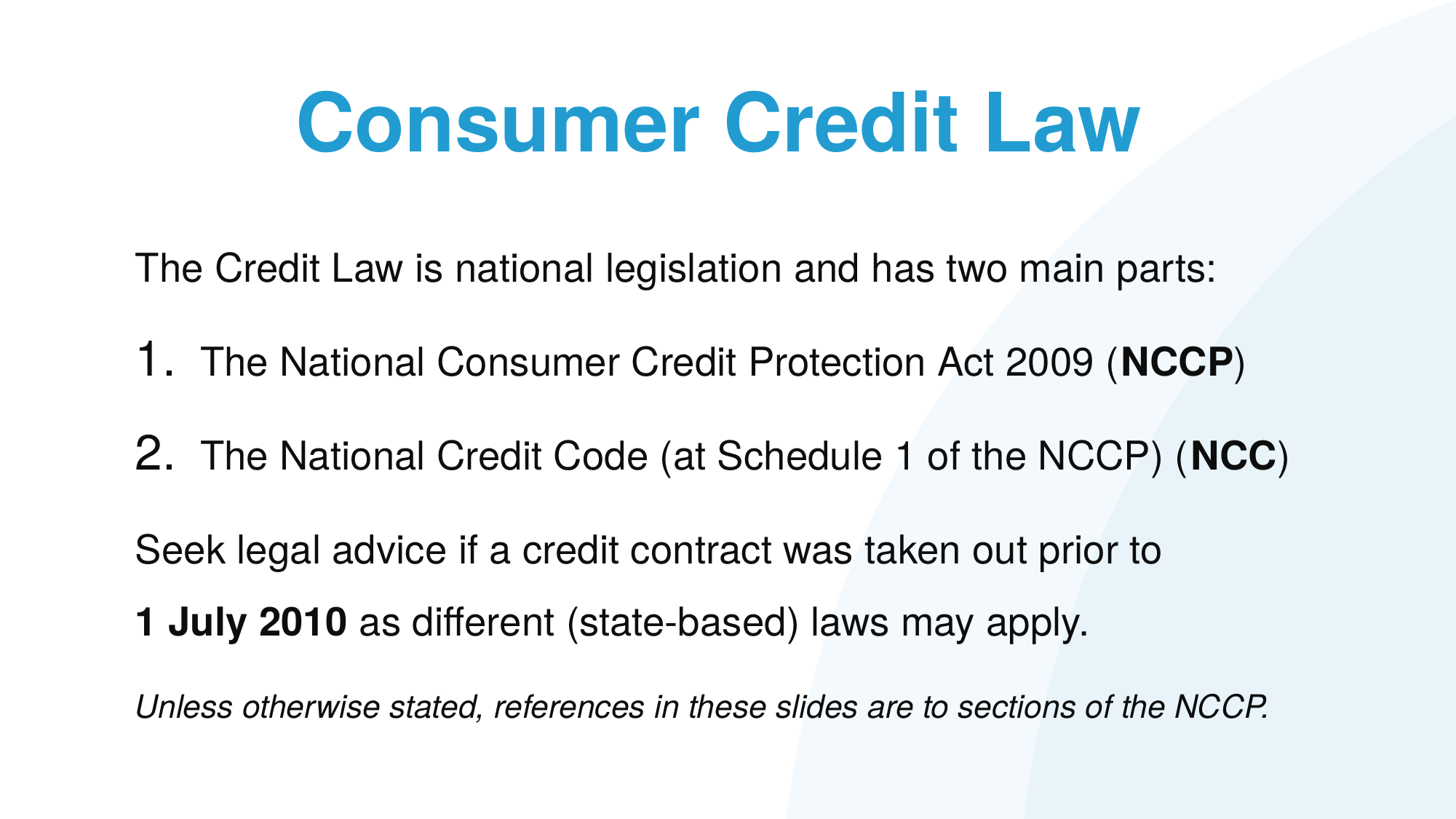

# Consumer Credit Law
The Credit Law is national legislation and has two main parts:
The National Consumer Credit Protection Act 2009 (NCCP)
The National Credit Code (at Schedule 1 of the NCCP) (NCC)
Seek legal advice if a credit contract was taken out prior to
1 July 2010 as different (state-based) laws may apply.
Unless otherwise stated, references in these slides are to sections of the NCCP.